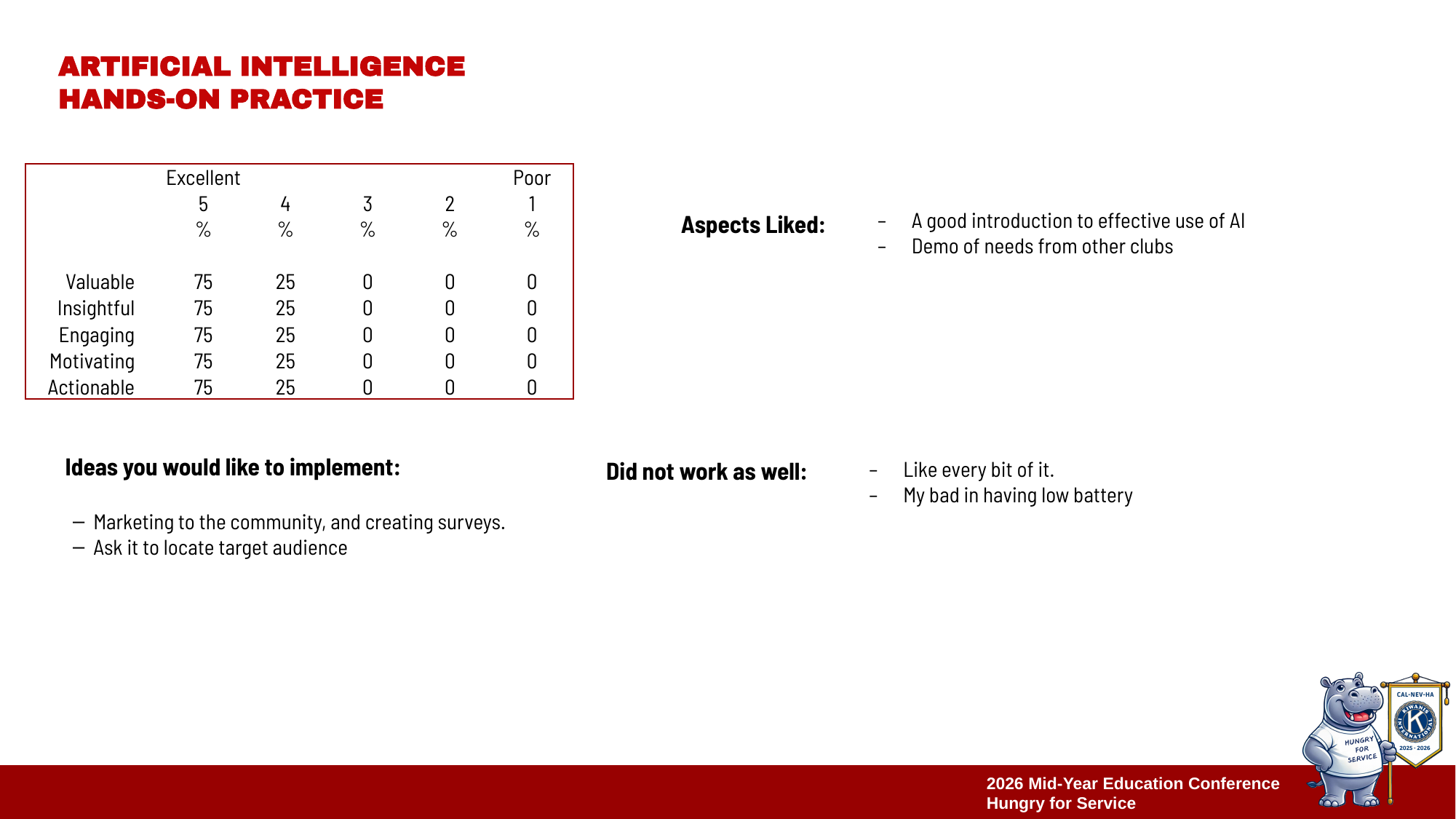

# Artificial intelligence hands-on practice
| A good introduction to effective use of AI Demo of needs from other clubs |
| --- |
|  |
|  |
|  |
|  |
|  |
|  |
|  |
|  |  | Excellent 5 | 4 | 3 | 2 | Poor 1 |
| --- | --- | --- | --- | --- | --- | --- |
|  |  | % | % | % | % | % |
|  |  |  |  |  |  |  |
| Valuable |  | 75 | 25 | 0 | 0 | 0 |
| Insightful |  | 75 | 25 | 0 | 0 | 0 |
| Engaging |  | 75 | 25 | 0 | 0 | 0 |
| Motivating |  | 75 | 25 | 0 | 0 | 0 |
| Actionable |  | 75 | 25 | 0 | 0 | 0 |
Aspects Liked:

Ideas you would like to implement:

Did not work as well:

Like every bit of it.
My bad in having low battery
| Marketing to the community, and creating surveys. Ask it to locate target audience |
| --- |
|  |
|  |
|  |
|  |
|  |